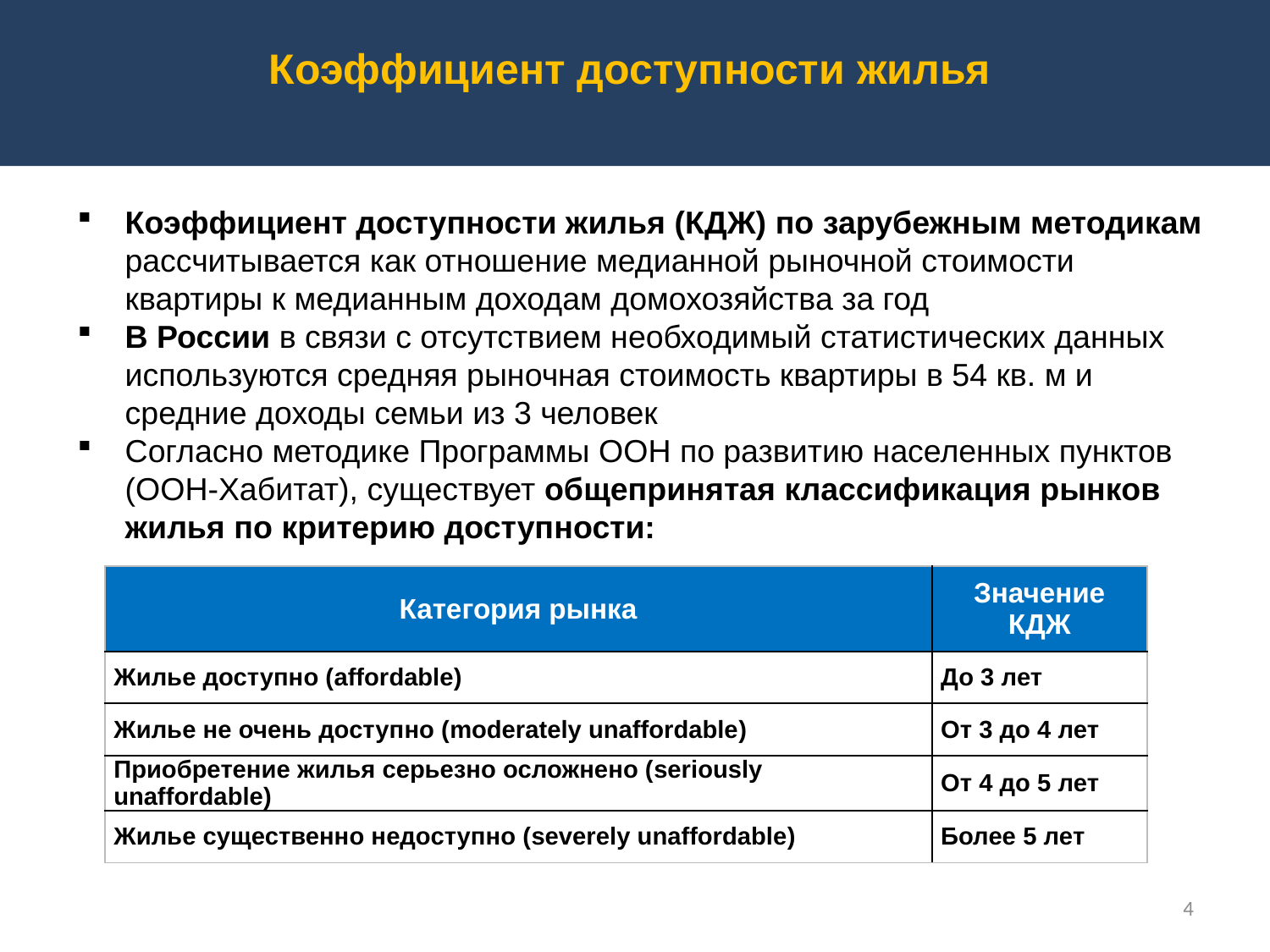

Коэффициент доступности жилья

Коэффициент доступности жилья (КДЖ) по зарубежным методикам рассчитывается как отношение медианной рыночной стоимости квартиры к медианным доходам домохозяйства за год
В России в связи с отсутствием необходимый статистических данных используются средняя рыночная стоимость квартиры в 54 кв. м и средние доходы семьи из 3 человек
Согласно методике Программы ООН по развитию населенных пунктов (ООН-Хабитат), существует общепринятая классификация рынков жилья по критерию доступности:
| Категория рынка | Значение КДЖ |
| --- | --- |
| Жилье доступно (affordable) | До 3 лет |
| Жилье не очень доступно (moderately unaffordable) | От 3 до 4 лет |
| Приобретение жилья серьезно осложнено (seriously unaffordable) | От 4 до 5 лет |
| Жилье существенно недоступно (severely unaffordable) | Более 5 лет |
4